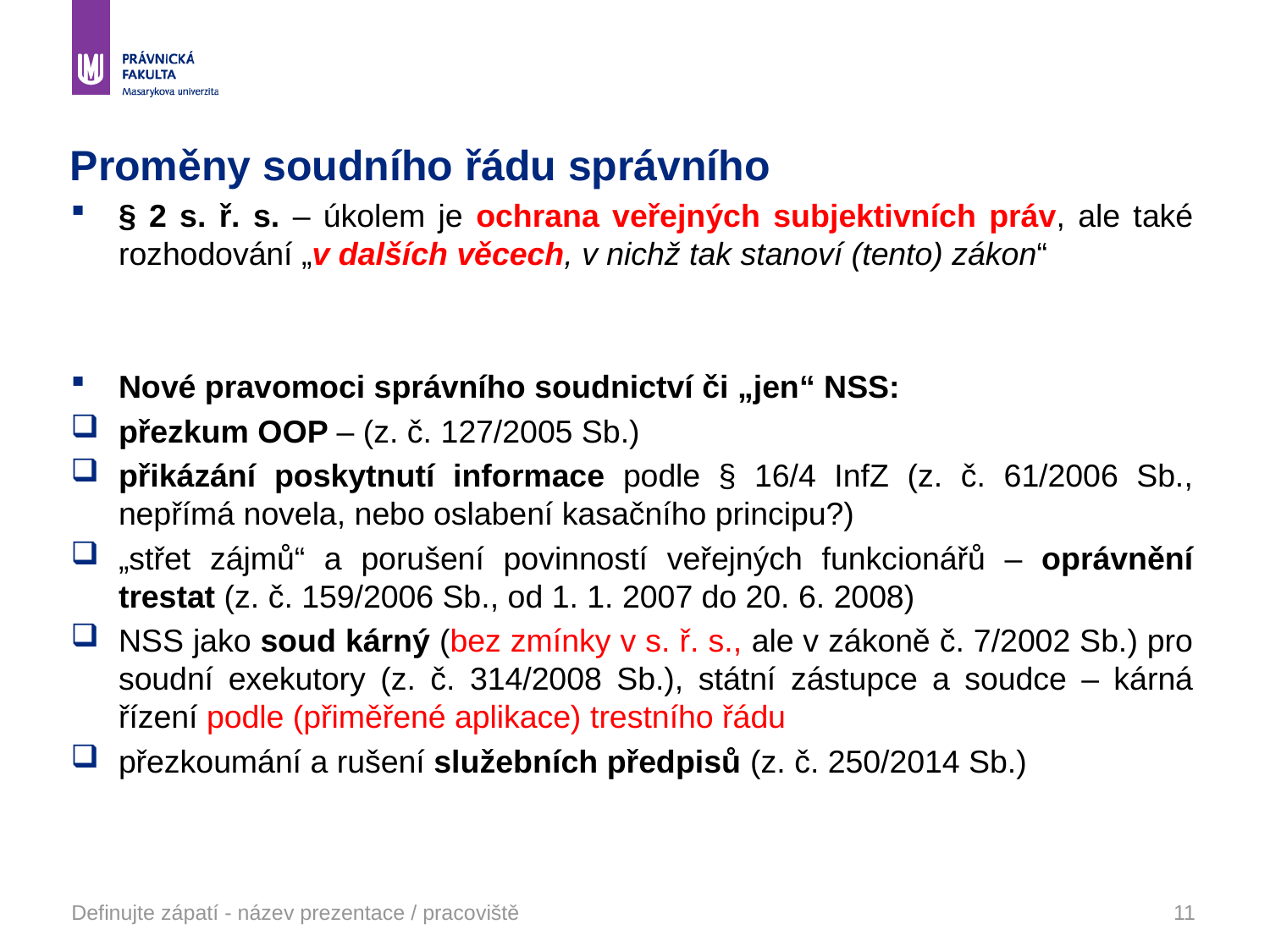

# Proměny soudního řádu správního
§ 2 s. ř. s. – úkolem je ochrana veřejných subjektivních práv, ale také rozhodování „v dalších věcech, v nichž tak stanoví (tento) zákon“

Nové pravomoci správního soudnictví či „jen“ NSS:
přezkum OOP – (z. č. 127/2005 Sb.)
přikázání poskytnutí informace podle § 16/4 InfZ (z. č. 61/2006 Sb., nepřímá novela, nebo oslabení kasačního principu?)
„střet zájmů“ a porušení povinností veřejných funkcionářů – oprávnění trestat (z. č. 159/2006 Sb., od 1. 1. 2007 do 20. 6. 2008)
NSS jako soud kárný (bez zmínky v s. ř. s., ale v zákoně č. 7/2002 Sb.) pro soudní exekutory (z. č. 314/2008 Sb.), státní zástupce a soudce – kárná řízení podle (přiměřené aplikace) trestního řádu
přezkoumání a rušení služebních předpisů (z. č. 250/2014 Sb.)

Definujte zápatí - název prezentace / pracoviště
11